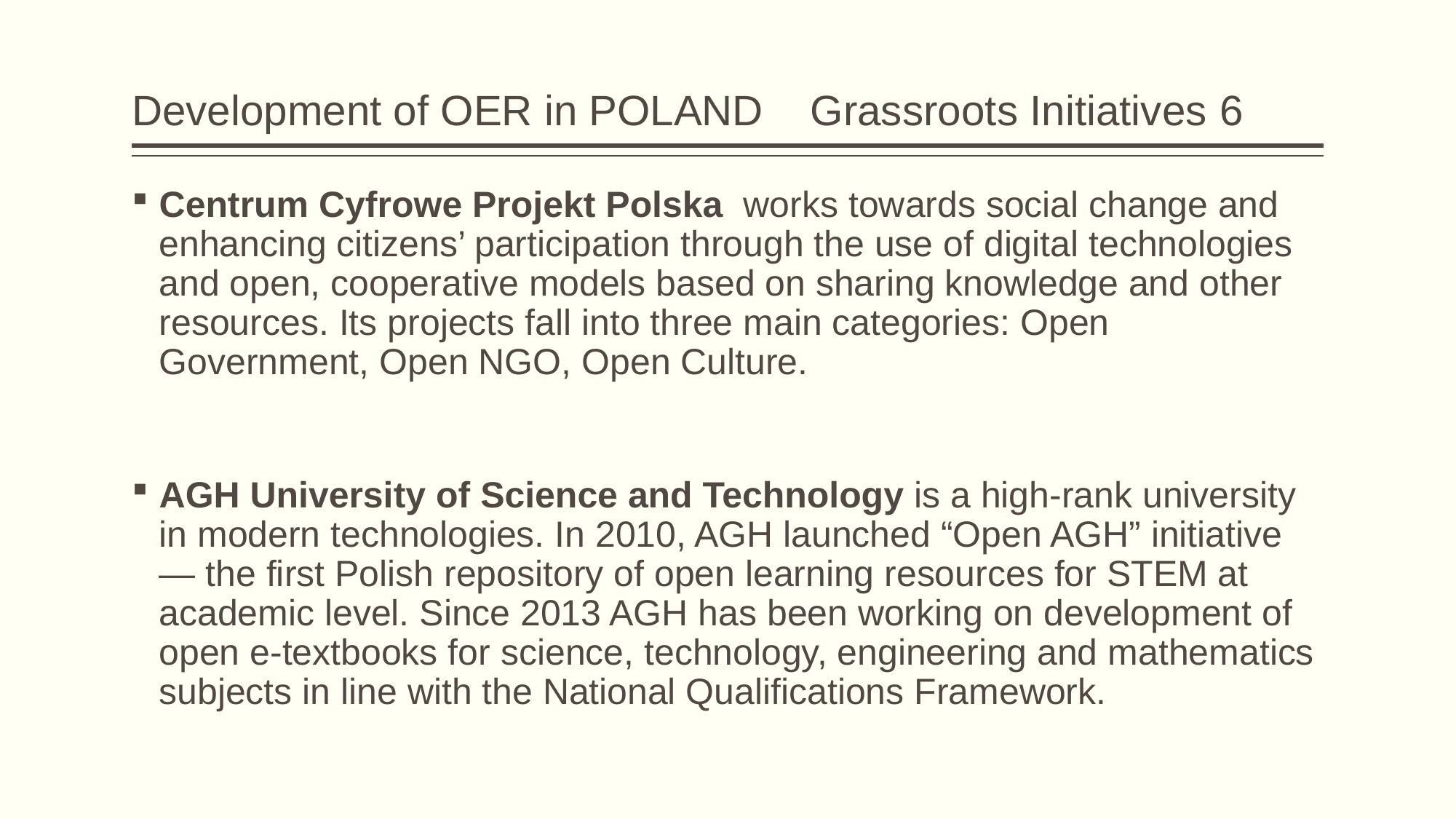

# Development of OER in POLAND    Grassroots Initiatives 6
Centrum Cyfrowe Projekt Polska  works towards social change and enhancing citizens’ participation through the use of digital technologies and open, cooperative models based on sharing knowledge and other resources. Its projects fall into three main categories: Open Government, Open NGO, Open Culture.

AGH University of Science and Technology is a high-rank university in modern technologies. In 2010, AGH launched “Open AGH” initiative — the first Polish repository of open learning resources for STEM at academic level. Since 2013 AGH has been working on development of open e-textbooks for science, technology, engineering and mathematics subjects in line with the National Qualifications Framework.